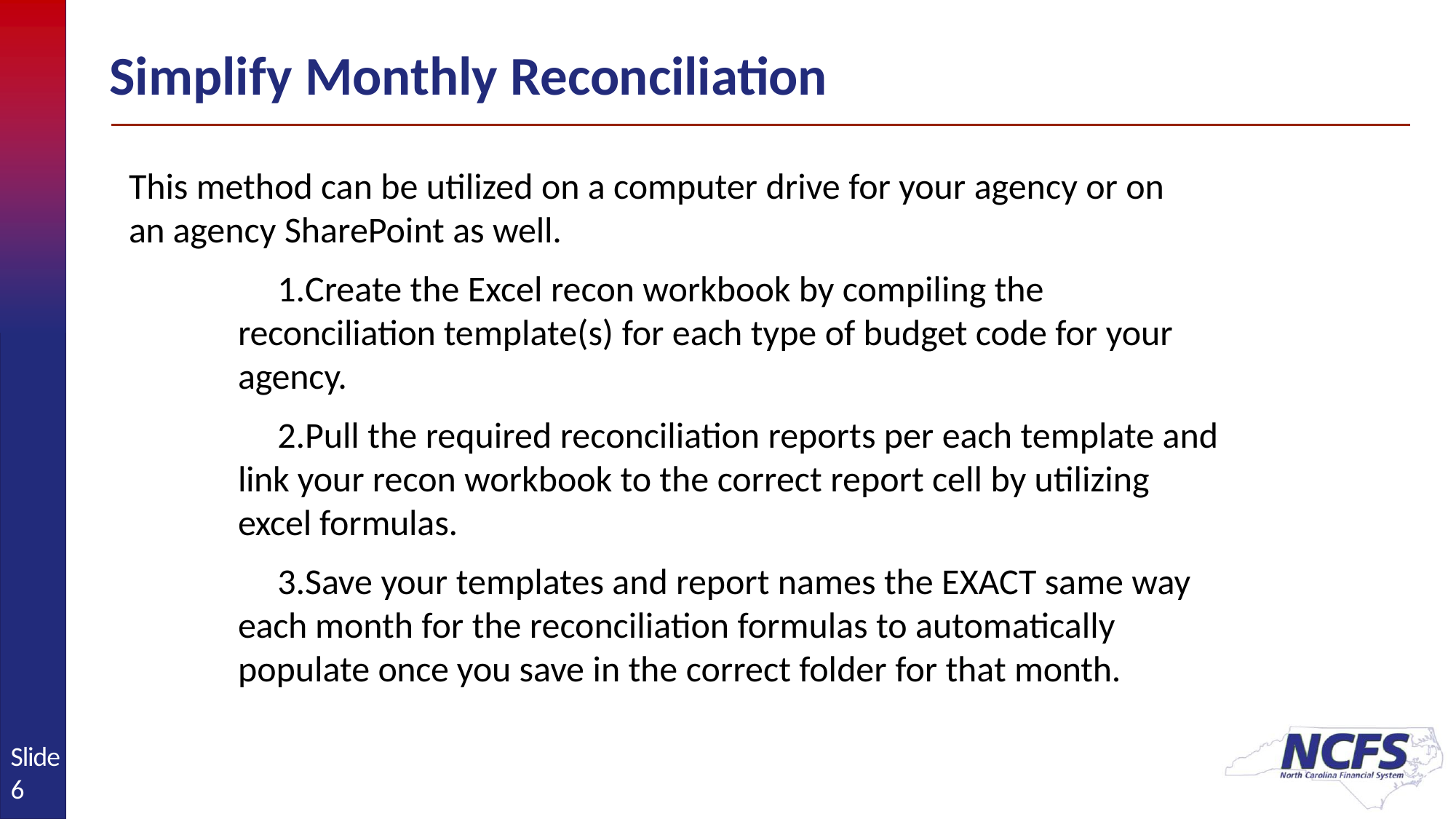

# Simplify Monthly Reconciliation
This method can be utilized on a computer drive for your agency or on an agency SharePoint as well.
Create the Excel recon workbook by compiling the reconciliation template(s) for each type of budget code for your agency.
Pull the required reconciliation reports per each template and link your recon workbook to the correct report cell by utilizing excel formulas.
Save your templates and report names the EXACT same way each month for the reconciliation formulas to automatically populate once you save in the correct folder for that month.

Slide 6